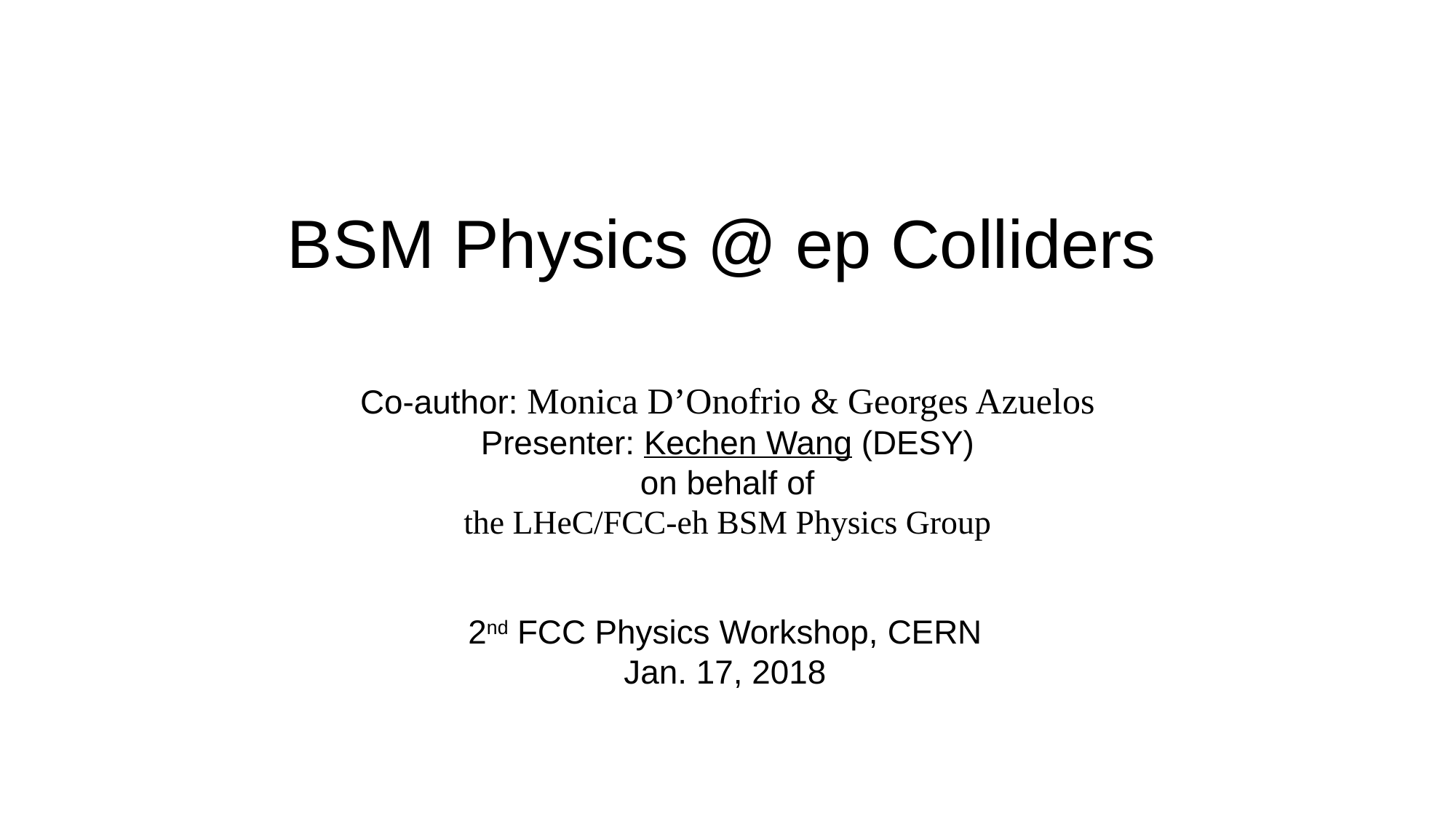

BSM Physics @ ep Colliders
Co-author: Monica D’Onofrio & Georges Azuelos
Presenter: Kechen Wang (DESY)
on behalf of
the LHeC/FCC-eh BSM Physics Group
2nd FCC Physics Workshop, CERN
Jan. 17, 2018